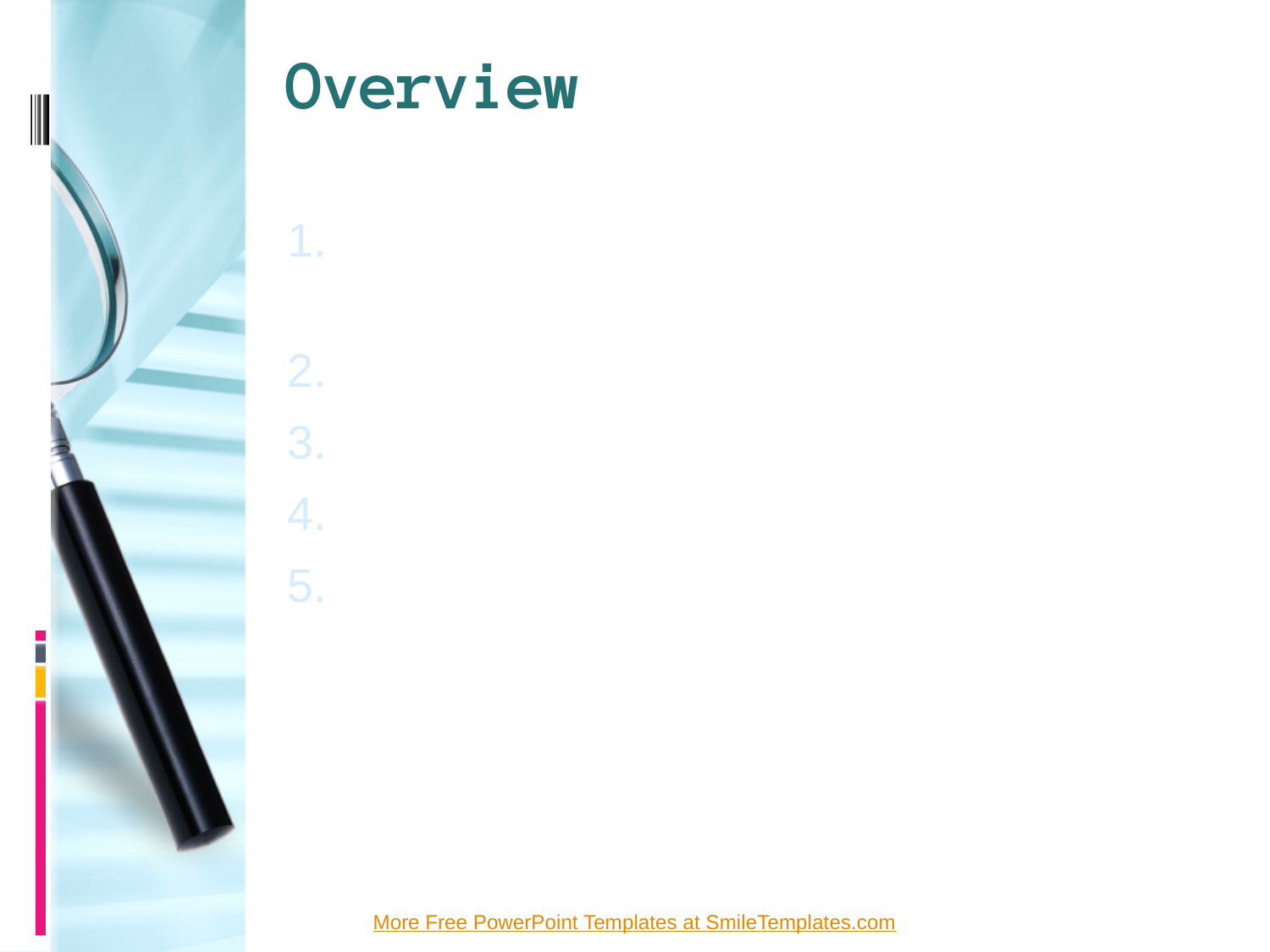

# Overview
What is Periodontal Maintenance Therapy (PMT)
Rationale and significance
‘Risk analysis’
SPT in daily practice
SPT and Implants

More Free PowerPoint Templates at SmileTemplates.com